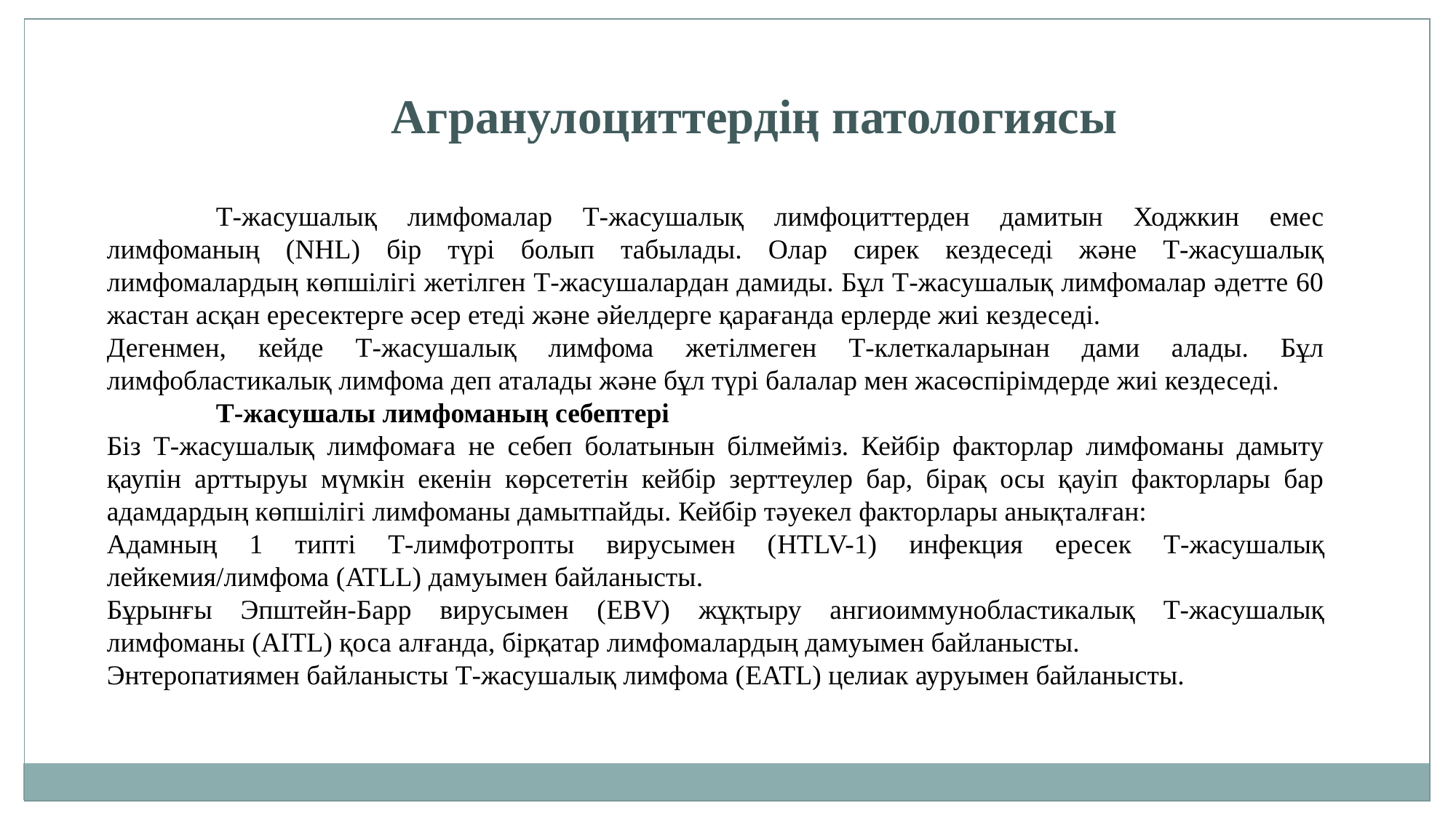

Агранулоциттердің патологиясы
	Т-жасушалық лимфомалар Т-жасушалық лимфоциттерден дамитын Ходжкин емес лимфоманың (NHL) бір түрі болып табылады. Олар сирек кездеседі және Т-жасушалық лимфомалардың көпшілігі жетілген Т-жасушалардан дамиды. Бұл Т-жасушалық лимфомалар әдетте 60 жастан асқан ересектерге әсер етеді және әйелдерге қарағанда ерлерде жиі кездеседі.
Дегенмен, кейде Т-жасушалық лимфома жетілмеген Т-клеткаларынан дами алады. Бұл лимфобластикалық лимфома деп аталады және бұл түрі балалар мен жасөспірімдерде жиі кездеседі.
	Т-жасушалы лимфоманың себептері
Біз Т-жасушалық лимфомаға не себеп болатынын білмейміз. Кейбір факторлар лимфоманы дамыту қаупін арттыруы мүмкін екенін көрсететін кейбір зерттеулер бар, бірақ осы қауіп факторлары бар адамдардың көпшілігі лимфоманы дамытпайды. Кейбір тәуекел факторлары анықталған:
Адамның 1 типті Т-лимфотропты вирусымен (HTLV-1) инфекция ересек Т-жасушалық лейкемия/лимфома (ATLL) дамуымен байланысты.
Бұрынғы Эпштейн-Барр вирусымен (EBV) жұқтыру ангиоиммунобластикалық Т-жасушалық лимфоманы (AITL) қоса алғанда, бірқатар лимфомалардың дамуымен байланысты.
Энтеропатиямен байланысты Т-жасушалық лимфома (EATL) целиак ауруымен байланысты.